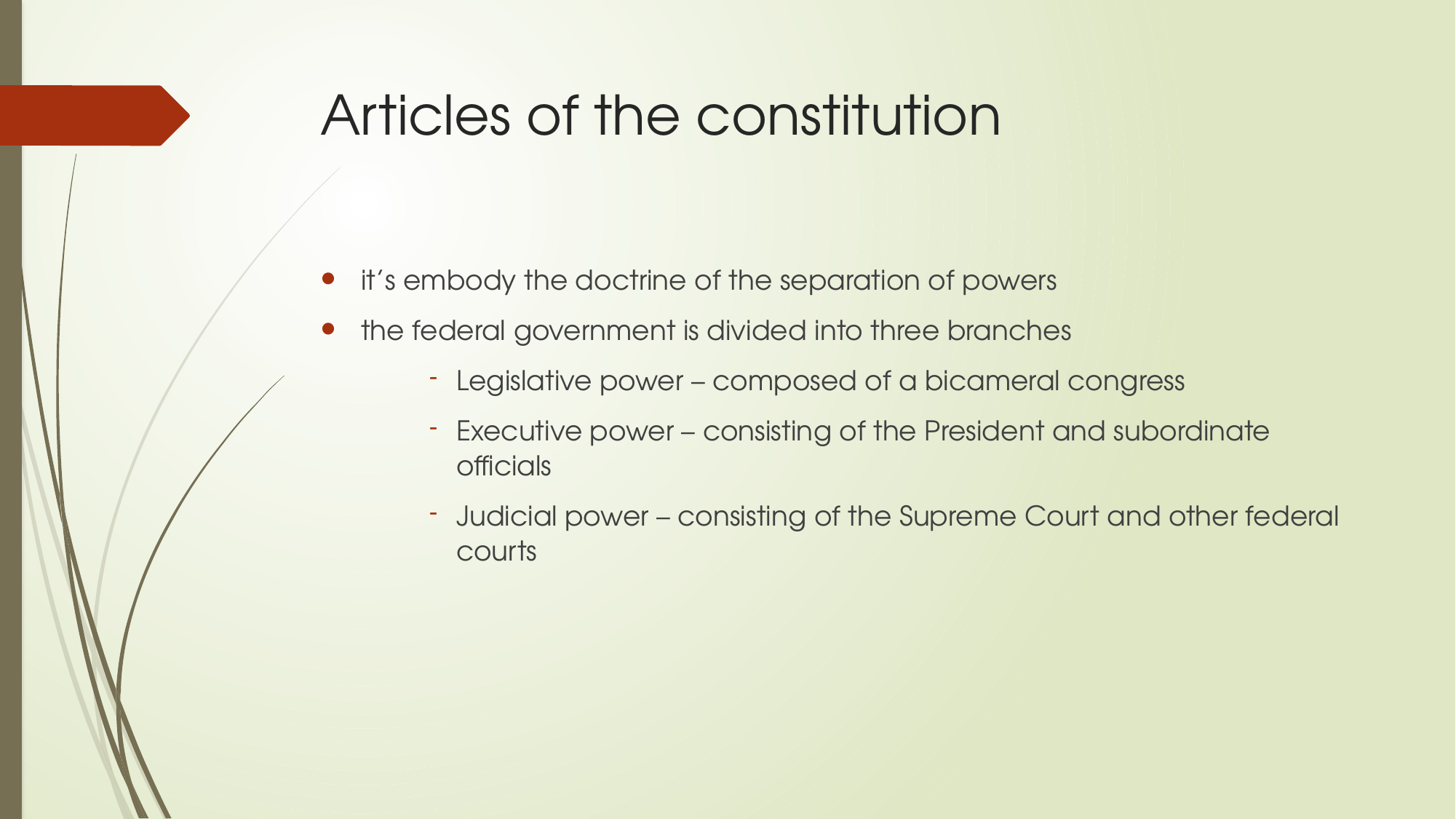

# Articles of the constitution
it’s embody the doctrine of the separation of powers
the federal government is divided into three branches
Legislative power – composed of a bicameral congress
Executive power – consisting of the President and subordinate officials
Judicial power – consisting of the Supreme Court and other federal courts